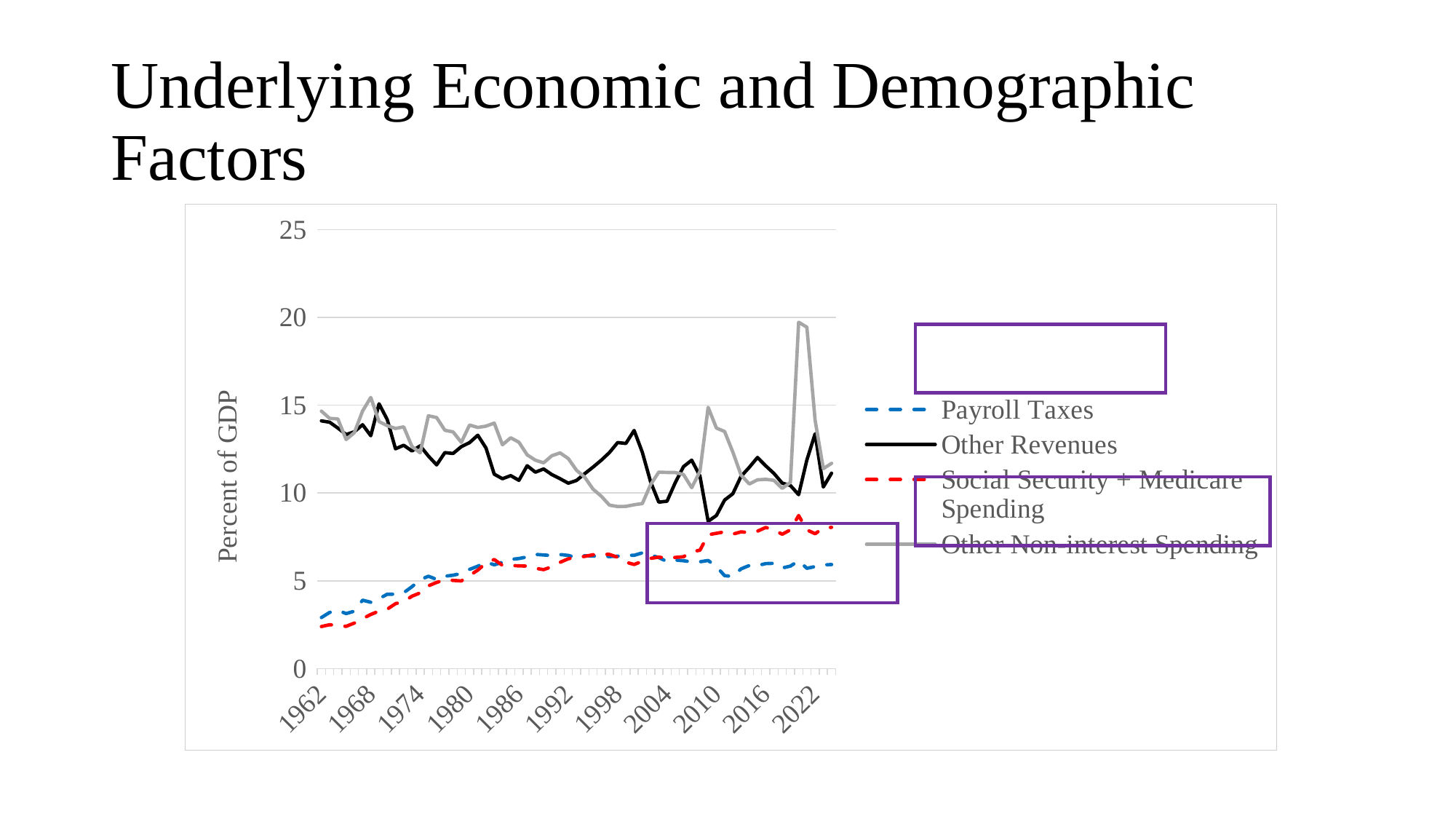

# Underlying Economic and Demographic Factors

### Chart

| Category | Payroll Taxes | Other Revenues | Social Security + Medicare Spending | Other Non-interest Spending |
|---|---|---|---|---|
| 1962 | 2.91 | 14.108999999999998 | 2.398 | 14.665000000000001 |
| 1963 | 3.203 | 14.033999999999999 | 2.5 | 14.254 |
| 1964 | 3.319 | 13.7 | 2.455 | 14.219 |
| 1965 | 3.136 | 13.333000000000002 | 2.408 | 13.049 |
| 1966 | 3.273 | 13.491 | 2.595 | 13.438999999999998 |
| 1967 | 3.899 | 13.892 | 2.8438553838797405 | 14.673000000000004 |
| 1968 | 3.779 | 13.264 | 3.085209731777289 | 15.443999999999999 |
| 1969 | 3.98 | 15.084 | 3.2748658284665018 | 14.071 |
| 1970 | 4.238 | 14.183 | 3.386135715479972 | 13.838 |
| 1971 | 4.239 | 12.521 | 3.7012818951233712 | 13.677999999999999 |
| 1972 | 4.323 | 12.722000000000001 | 3.812539568345324 | 13.768999999999998 |
| 1973 | 4.666 | 12.396 | 4.1228289009222125 | 12.652000000000003 |
| 1974 | 5.063 | 12.688000000000002 | 4.314939339784874 | 12.290999999999999 |
| 1975 | 5.261 | 12.107 | 4.714214026790298 | 14.401 |
| 1976 | 5.082 | 11.605999999999998 | 4.909818599182577 | 14.300999999999998 |
| 1977 | 5.26 | 12.304 | 5.052824793449669 | 13.577 |
| 1978 | 5.321 | 12.254 | 5.024895071367305 | 13.484000000000002 |
| 1979 | 5.416 | 12.642 | 4.992929236136149 | 12.887 |
| 1980 | 5.652 | 12.869999999999997 | 5.303354955406712 | 13.875 |
| 1981 | 5.832 | 13.294 | 5.610616289924917 | 13.733999999999998 |
| 1982 | 6.081 | 12.564 | 6.012196342070713 | 13.812000000000001 |
| 1983 | 5.91 | 11.074000000000002 | 6.213963800904978 | 13.985 |
| 1984 | 6.061 | 10.814 | 5.876017687238474 | 12.749999999999996 |
| 1985 | 6.217 | 10.993000000000002 | 5.873886785264207 | 13.148000000000001 |
| 1986 | 6.272 | 10.720999999999998 | 5.853184755592378 | 12.895000000000003 |
| 1987 | 6.362 | 11.556 | 5.8405425419231705 | 12.175000000000002 |
| 1988 | 6.506 | 11.187999999999999 | 5.7155311225929495 | 11.872999999999998 |
| 1989 | 6.471 | 11.372 | 5.63683598050291 | 11.723 |
| 1990 | 6.443 | 11.052000000000001 | 5.80307289680017 | 12.123000000000003 |
| 1991 | 6.499 | 10.815000000000001 | 6.052004111157155 | 12.289000000000001 |
| 1992 | 6.448 | 10.559000000000001 | 6.255026690044808 | 11.964000000000002 |
| 1993 | 6.321 | 10.716 | 6.3447323228037025 | 11.297999999999998 |
| 1994 | 6.43 | 11.106000000000002 | 6.3917971812146 | 10.899999999999999 |
| 1995 | 6.408 | 11.471999999999998 | 6.483280159514843 | 10.226999999999997 |
| 1996 | 6.407 | 11.867 | 6.5193579214784965 | 9.822 |
| 1997 | 6.382 | 12.305000000000001 | 6.504482494726971 | 9.312000000000001 |
| 1998 | 6.403 | 12.876000000000001 | 6.340708424777176 | 9.23 |
| 1999 | 6.454 | 12.823999999999998 | 6.0620361301211805 | 9.239999999999998 |
| 2000 | 6.453 | 13.565000000000001 | 5.931538708075209 | 9.329999999999998 |
| 2001 | 6.593 | 12.323 | 6.113064161851083 | 9.4 |
| 2002 | 6.471 | 10.642 | 6.277711500502129 | 10.472999999999999 |
| 2003 | 6.321 | 9.481 | 6.34943289371606 | 11.190999999999999 |
| 2004 | 6.097 | 9.533999999999999 | 6.288283341335212 | 11.175 |
| 2005 | 6.185 | 10.588000000000001 | 6.332065000253117 | 11.169 |
| 2006 | 6.144 | 11.505999999999998 | 6.371532494912644 | 11.055999999999997 |
| 2007 | 6.079 | 11.872 | 6.6570327149760145 | 10.303999999999998 |
| 2008 | 6.084 | 10.974 | 6.744360149223722 | 11.229999999999999 |
| 2009 | 6.158 | 8.392 | 7.623350625203044 | 14.882000000000003 |
| 2010 | 5.81 | 8.719999999999999 | 7.707785009808928 | 13.703000000000001 |
| 2011 | 5.294 | 9.599 | 7.789830144457142 | 13.503999999999998 |
| 2012 | 5.247 | 9.961 | 7.658716530850729 | 12.336 |
| 2013 | 5.68 | 10.95 | 7.788067538961904 | 11.030999999999999 |
| 2014 | 5.872 | 11.465 | 7.747340719871931 | 10.516000000000002 |
| 2015 | 5.865 | 12.027 | 7.827322006138432 | 10.75 |
| 2016 | 5.982 | 11.549 | 8.03942798996316 | 10.781000000000002 |
| 2017 | 5.997 | 11.119 | 7.89935952707524 | 10.722999999999999 |
| 2018 | 5.729 | 10.565000000000001 | 7.651891503242387 | 10.264000000000003 |
| 2019 | 5.84 | 10.431000000000001 | 7.903971636486635 | 10.607 |
| 2020 | 6.144 | 9.903 | 8.718434735093087 | 19.729000000000003 |
| 2021 | 5.712 | 11.881 | 7.901245597257013 | 19.447000000000003 |
| 2022 | 5.814 | 13.378 | 7.680177932268251 | 14.147 |
| 2023 | 5.907 | 10.341999999999999 | 8.002246852823175 | 11.389 |
| 2024 | 5.928 | 11.131999999999998 | 8.046574846851346 | 11.694000000000003 |